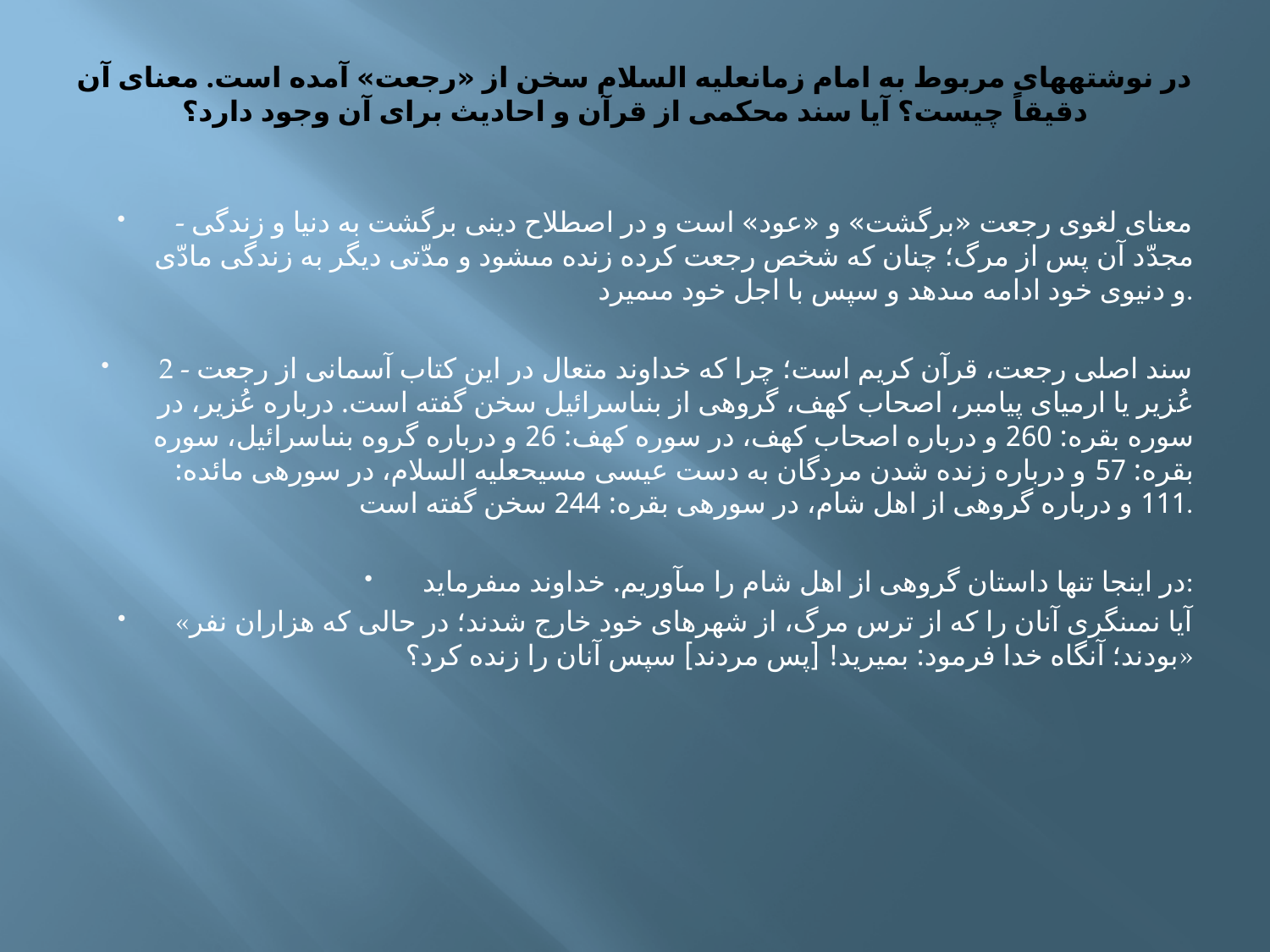

# در نوشته‏هاى مربوط به امام زمان‏عليه السلام سخن از «رجعت» آمده است. معناى آن دقيقاً چيست؟ آيا سند محکمى از قرآن و احاديث براى آن وجود دارد؟

- معناى لغوى رجعت «برگشت» و «عود» است و در اصطلاح دينى برگشت به دنيا و زندگى مجدّد آن پس از مرگ؛ چنان که شخص رجعت کرده زنده مى‏شود و مدّتى ديگر به زندگى مادّى و دنيوى خود ادامه مى‏دهد و سپس با اجل خود مى‏ميرد.

2 - سند اصلى رجعت، قرآن کريم است؛ چرا که خداوند متعال در اين کتاب آسمانى از رجعت عُزير يا ارمياى پيامبر، اصحاب کهف، گروهى از بنى‏اسرائيل سخن گفته است. درباره عُزير، در سوره بقره: 260 و درباره اصحاب کهف، در سوره کهف: 26 و درباره گروه بنى‏اسرائيل، سوره بقره: 57 و درباره زنده شدن مردگان به دست عيسى مسيح‏عليه السلام، در سوره‏ى مائده: 111 و درباره گروهى از اهل شام، در سوره‏ى بقره: 244 سخن گفته است.

در اين‏جا تنها داستان گروهى از اهل شام را مى‏آوريم. خداوند مى‏فرمايد:
«آيا نمى‏نگرى آنان را که از ترس مرگ، از شهرهاى خود خارج شدند؛ در حالى که هزاران نفر بودند؛ آن‏گاه خدا فرمود: بميريد! [پس مردند] سپس آنان را زنده کرد؟»